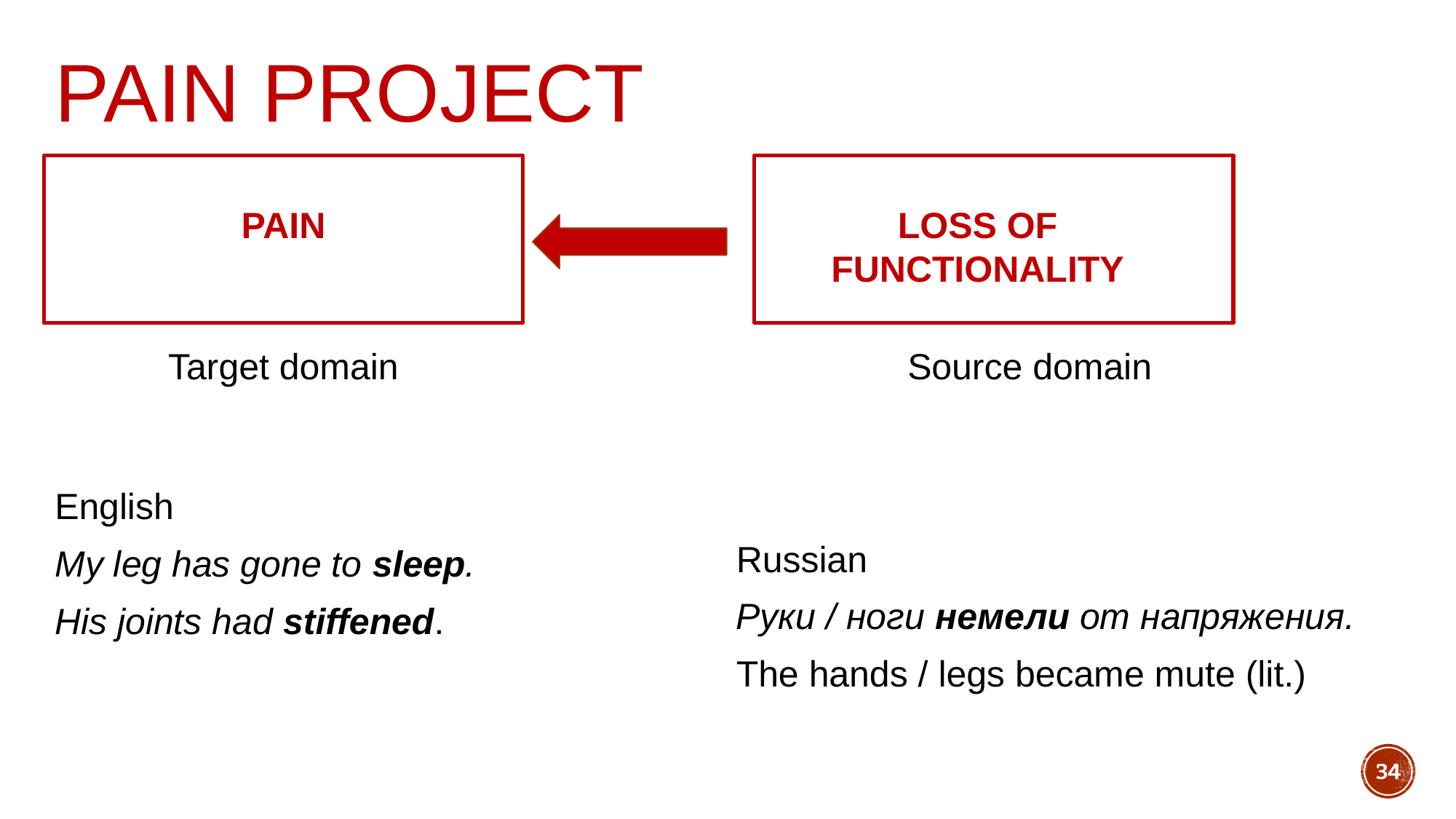

# Pain project

PAIN
LOSS OF FUNCTIONALITY

Target domain
Source domain

English
My leg has gone to sleep.
His joints had stiffened.

Russian
Руки / ноги немели от напряжения.
The hands / legs became mute (lit.)
34